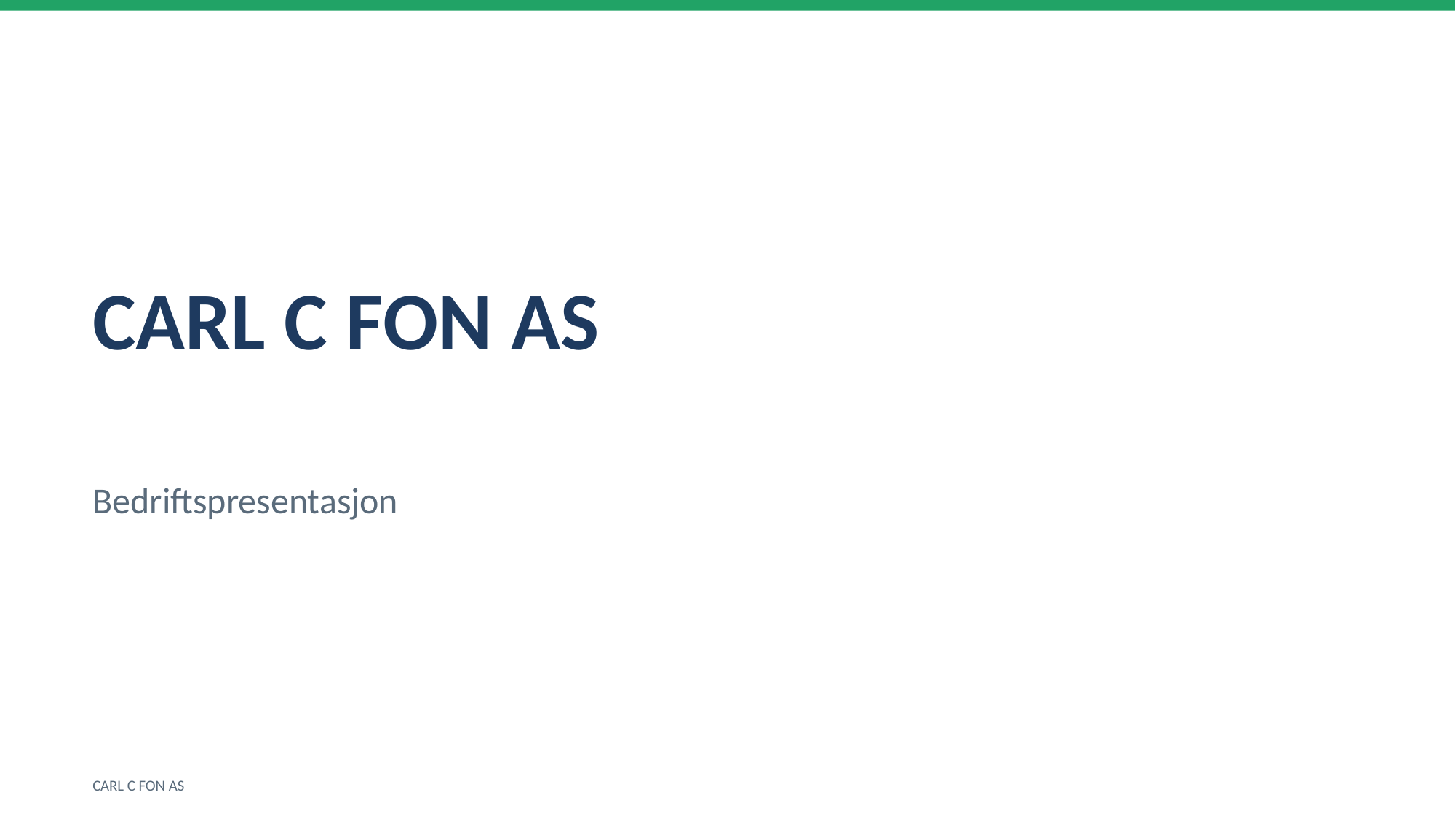

CARL C FON AS
Bedriftspresentasjon
CARL C FON AS